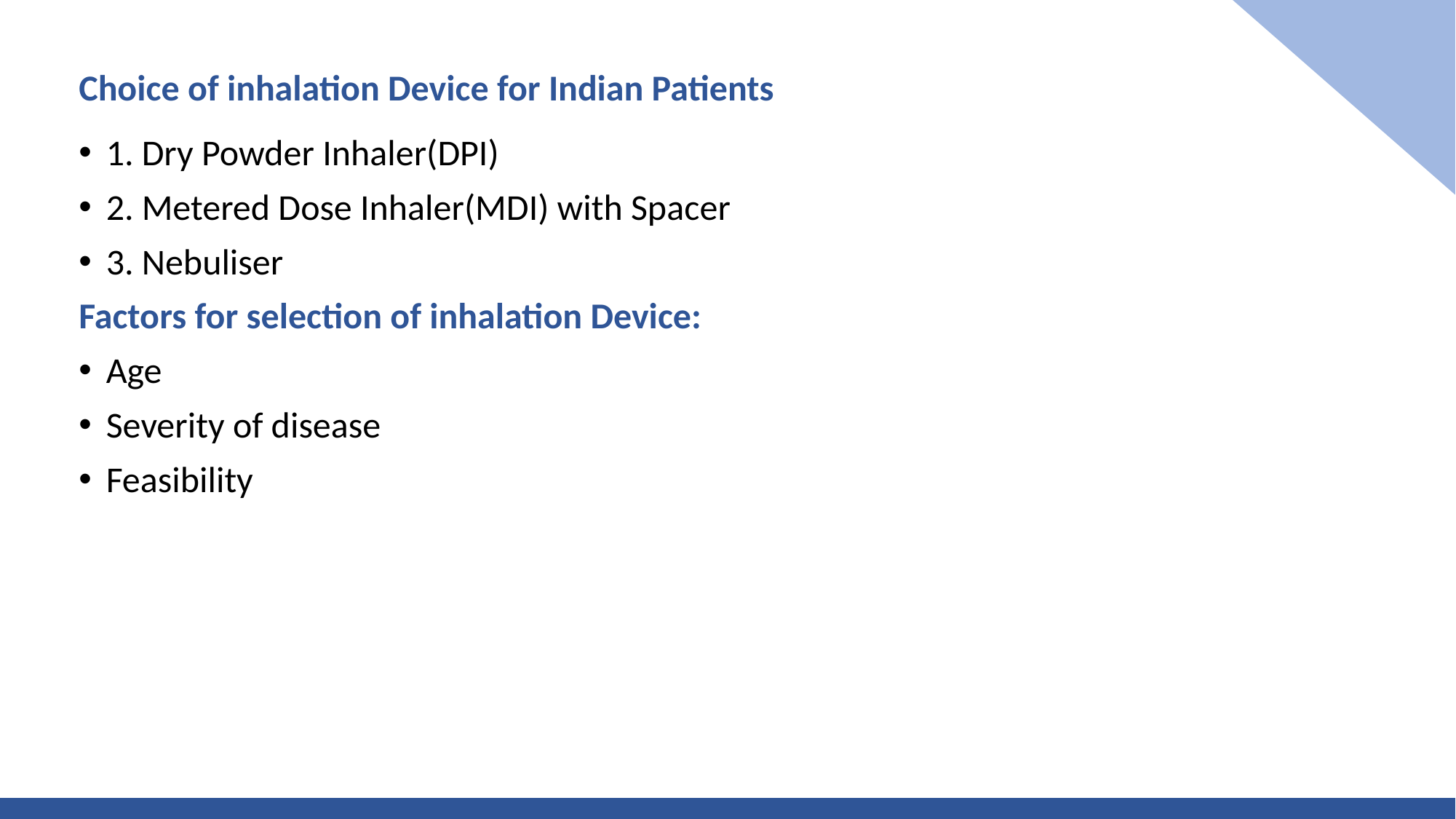

Choice of inhalation Device for Indian Patients
1. Dry Powder Inhaler(DPI)
2. Metered Dose Inhaler(MDI) with Spacer
3. Nebuliser
Factors for selection of inhalation Device:
Age
Severity of disease
Feasibility